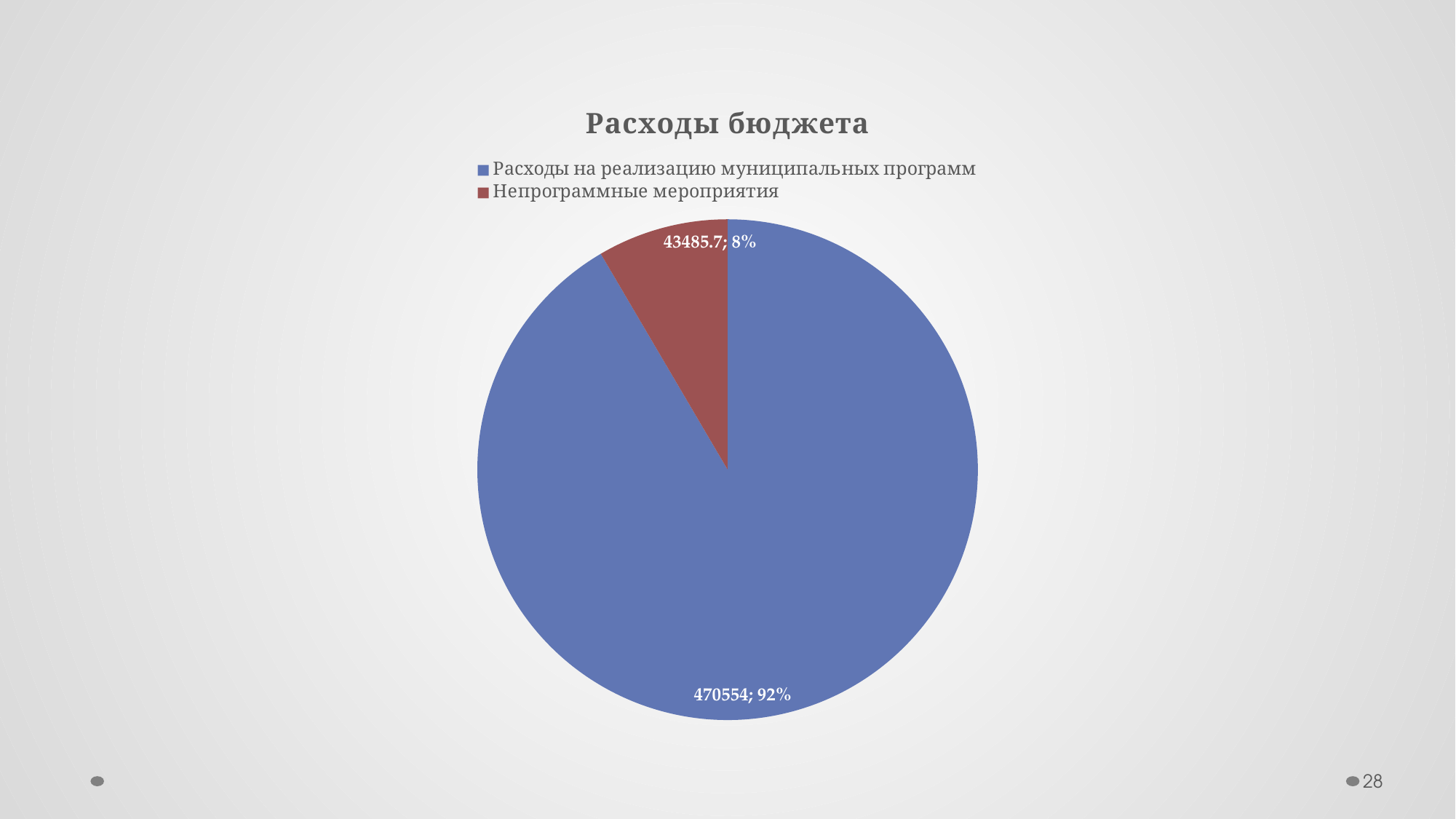

### Chart:

| Category | Расходы бюджета |
|---|---|
| Расходы на реализацию муниципальных программ | 470554.0 |
| Непрограммные мероприятия | 43485.7 |
28